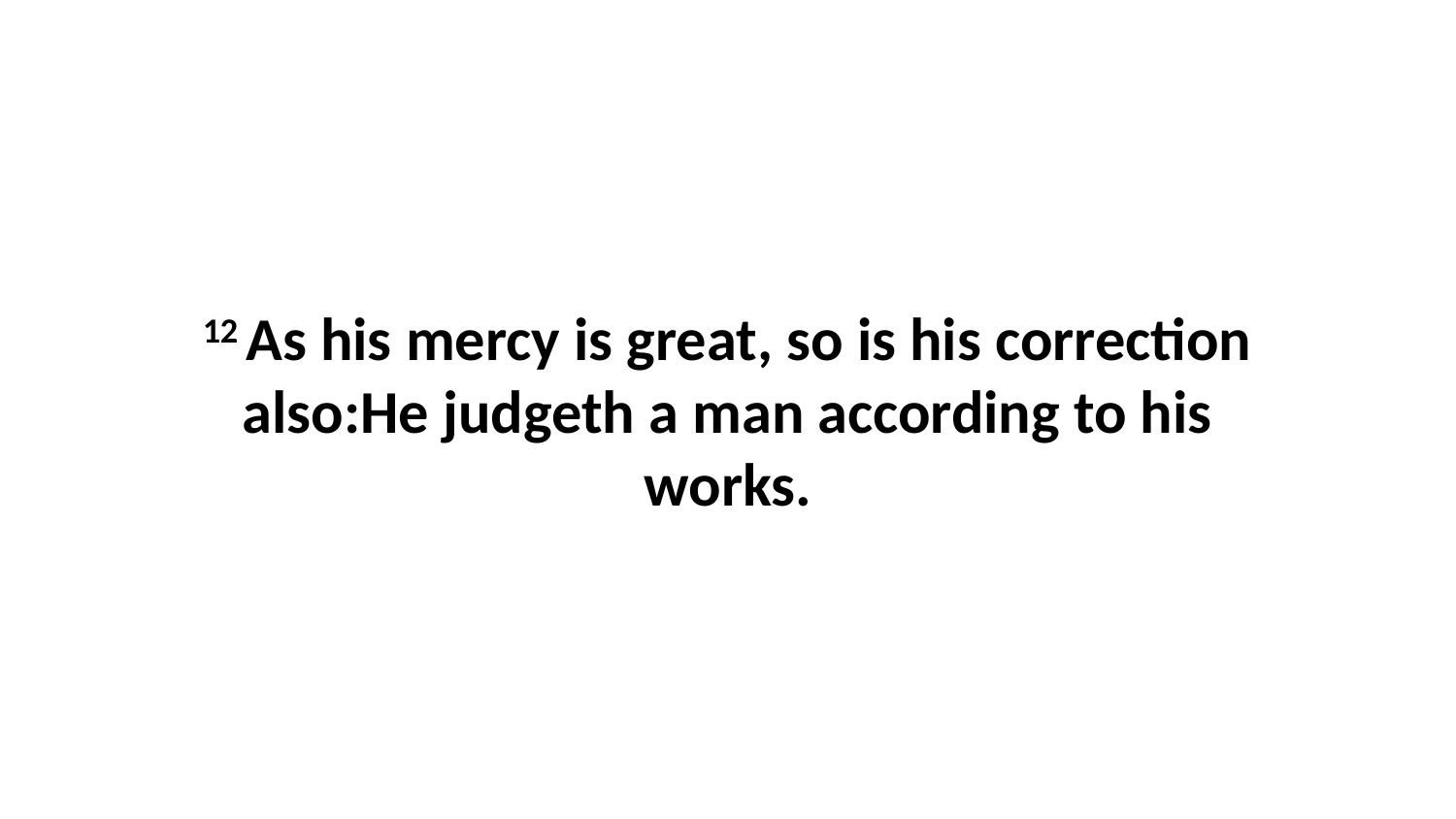

12 As his mercy is great, so is his correction also:He judgeth a man according to his works.